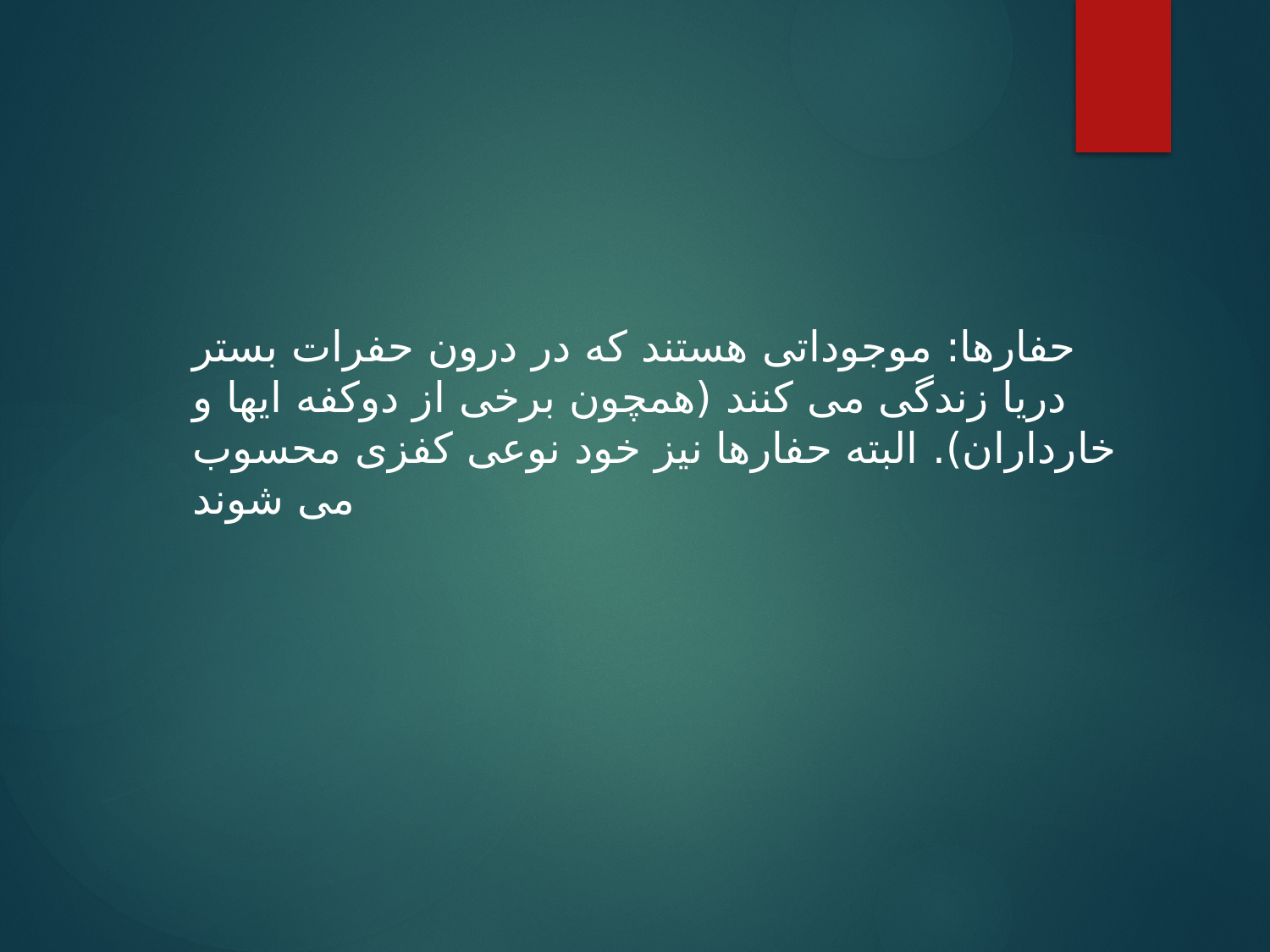

حفارها: موجوداتی هستند که در درون حفرات بستر دریا زندگی می کنند (همچون برخی از دوکفه ایها و خارداران). البته حفارها نیز خود نوعی کفزی محسوب می شوند